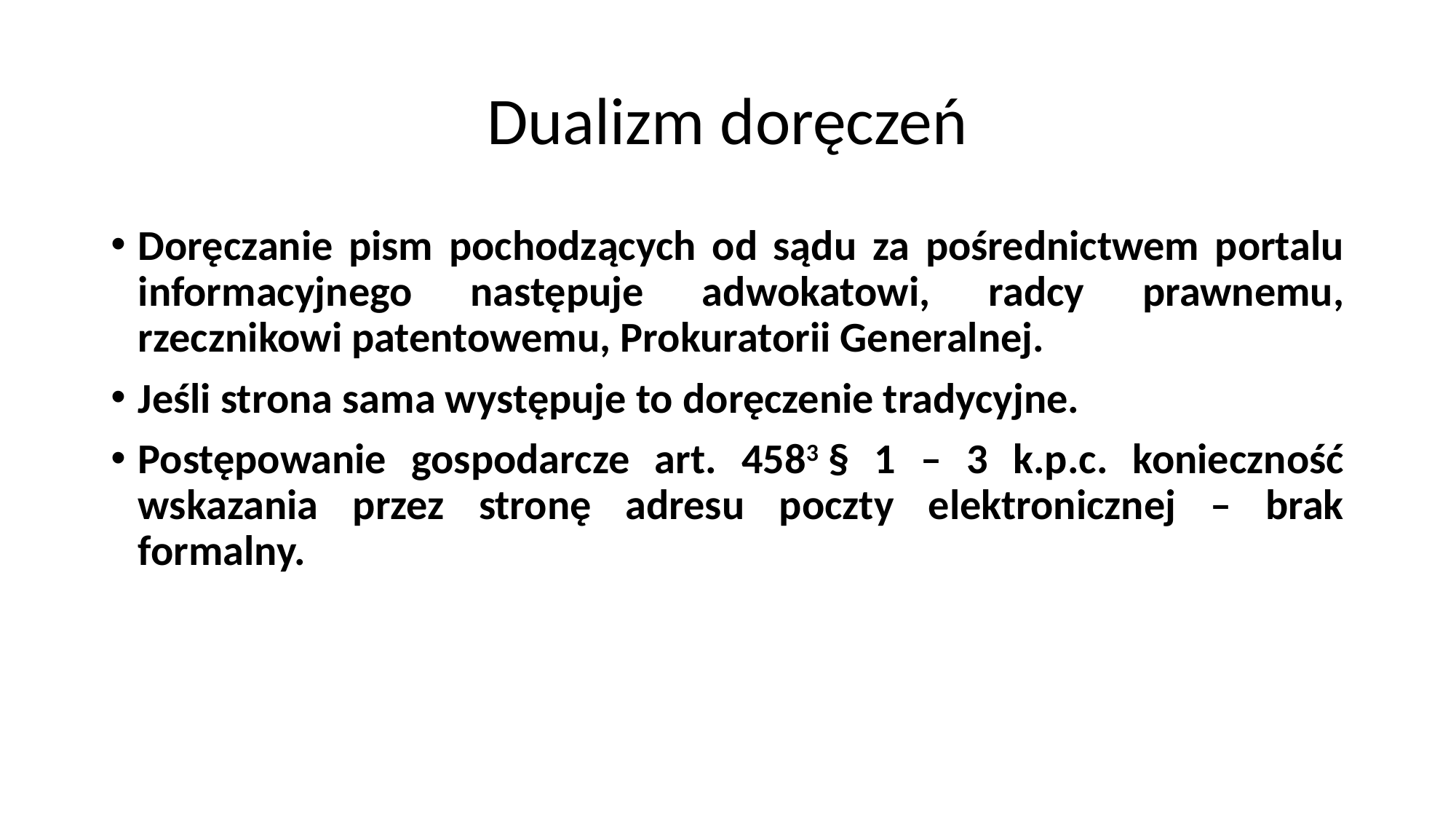

# Dualizm doręczeń
Doręczanie pism pochodzących od sądu za pośrednictwem portalu informacyjnego następuje adwokatowi, radcy prawnemu, rzecznikowi patentowemu, Prokuratorii Generalnej.
Jeśli strona sama występuje to doręczenie tradycyjne.
Postępowanie gospodarcze art. 4583 § 1 – 3 k.p.c. konieczność wskazania przez stronę adresu poczty elektronicznej – brak formalny.